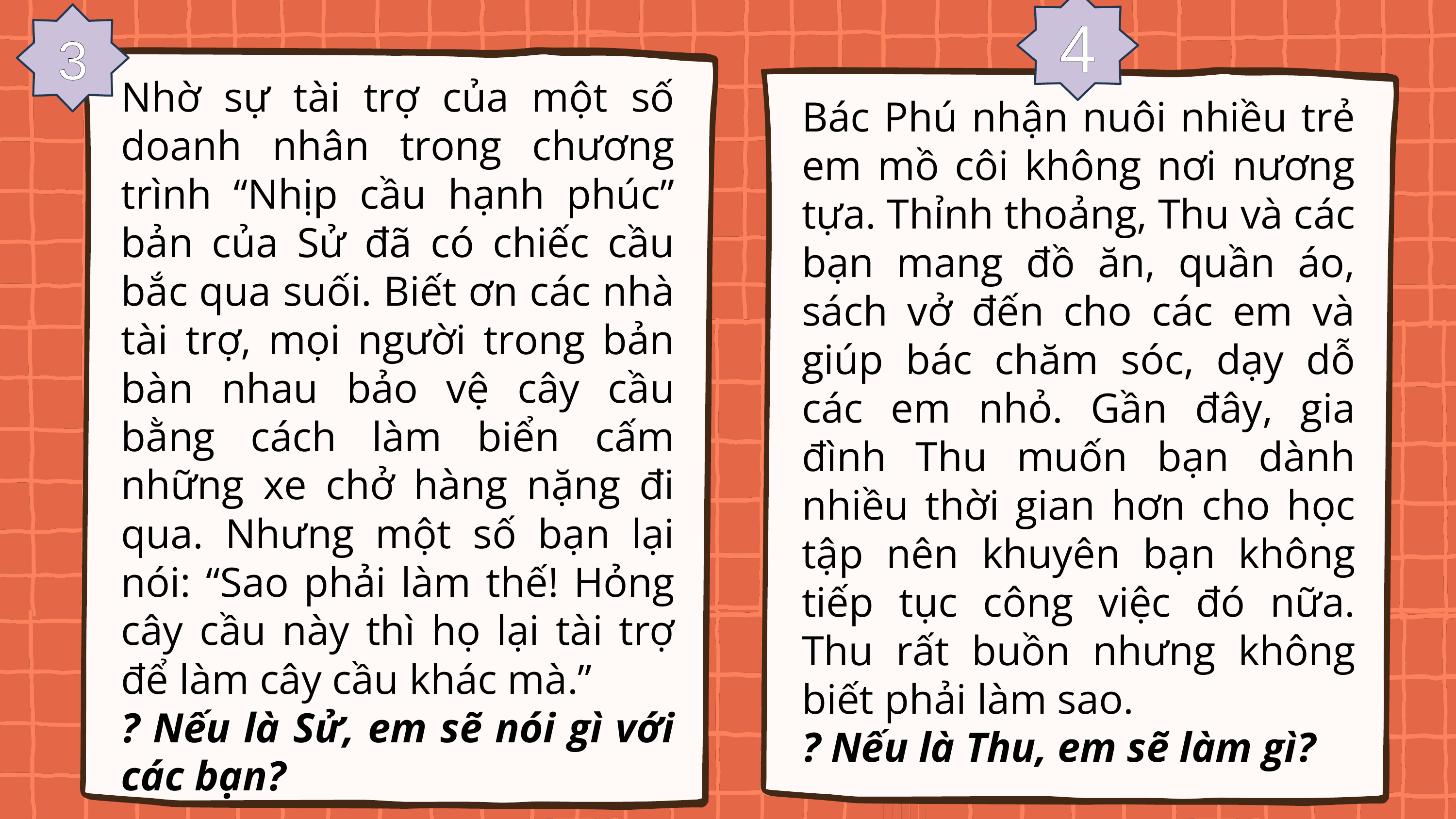

4

3

Nhờ sự tài trợ của một số doanh nhân trong chương trình “Nhịp cầu hạnh phúc” bản của Sử đã có chiếc cầu bắc qua suối. Biết ơn các nhà tài trợ, mọi người trong bản bàn nhau bảo vệ cây cầu bằng cách làm biển cấm những xe chở hàng nặng đi qua. Nhưng một số bạn lại nói: “Sao phải làm thế! Hỏng cây cầu này thì họ lại tài trợ để làm cây cầu khác mà.”
? Nếu là Sử, em sẽ nói gì với các bạn?
Bác Phú nhận nuôi nhiều trẻ em mồ côi không nơi nương tựa. Thỉnh thoảng, Thu và các bạn mang đồ ăn, quần áo, sách vở đến cho các em và giúp bác chăm sóc, dạy dỗ các em nhỏ. Gần đây, gia đình Thu muốn bạn dành nhiều thời gian hơn cho học tập nên khuyên bạn không tiếp tục công việc đó nữa. Thu rất buồn nhưng không biết phải làm sao.
? Nếu là Thu, em sẽ làm gì?